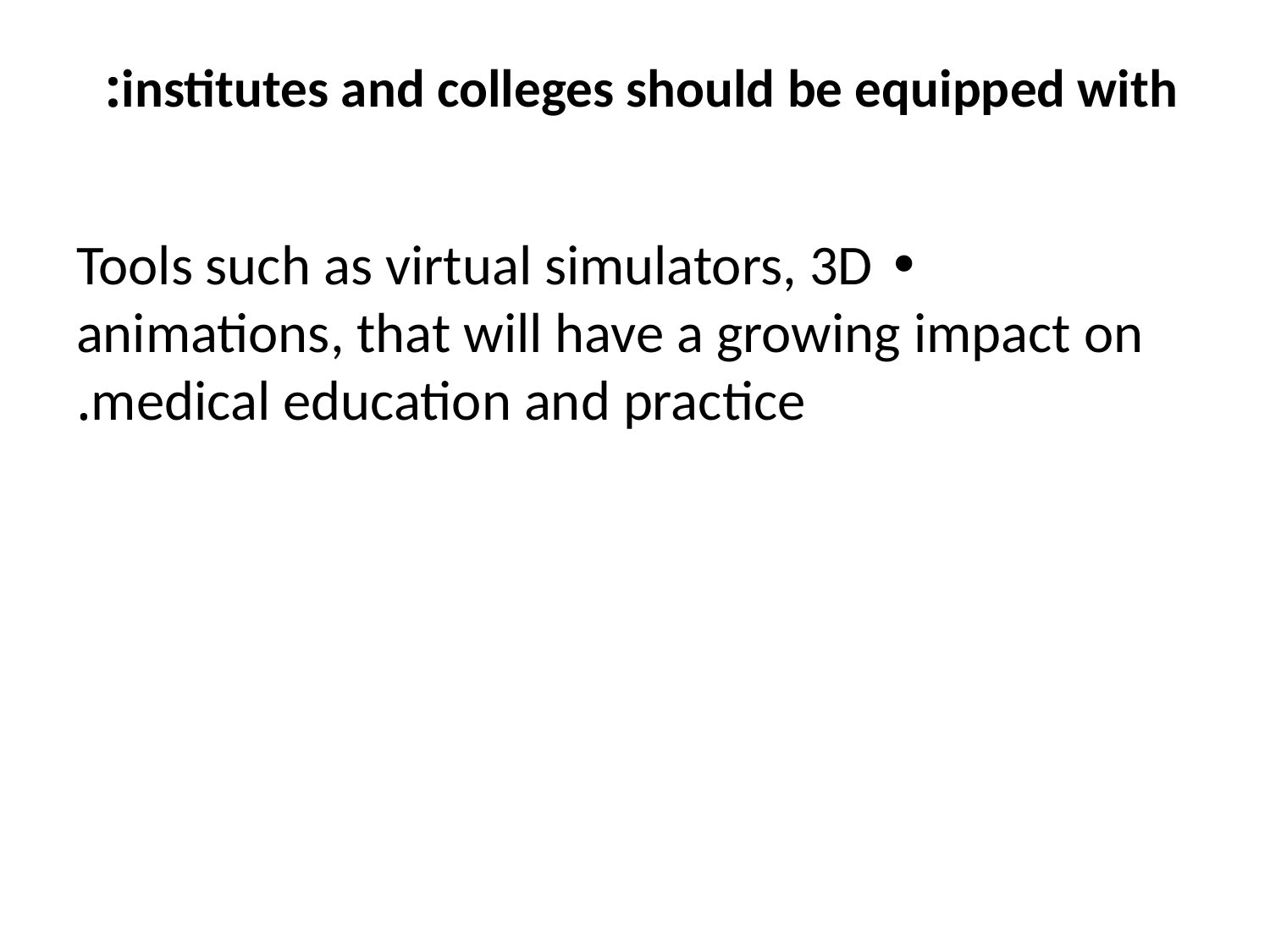

# institutes and colleges should be equipped with:
• Tools such as virtual simulators, 3D animations, that will have a growing impact on medical education and practice.